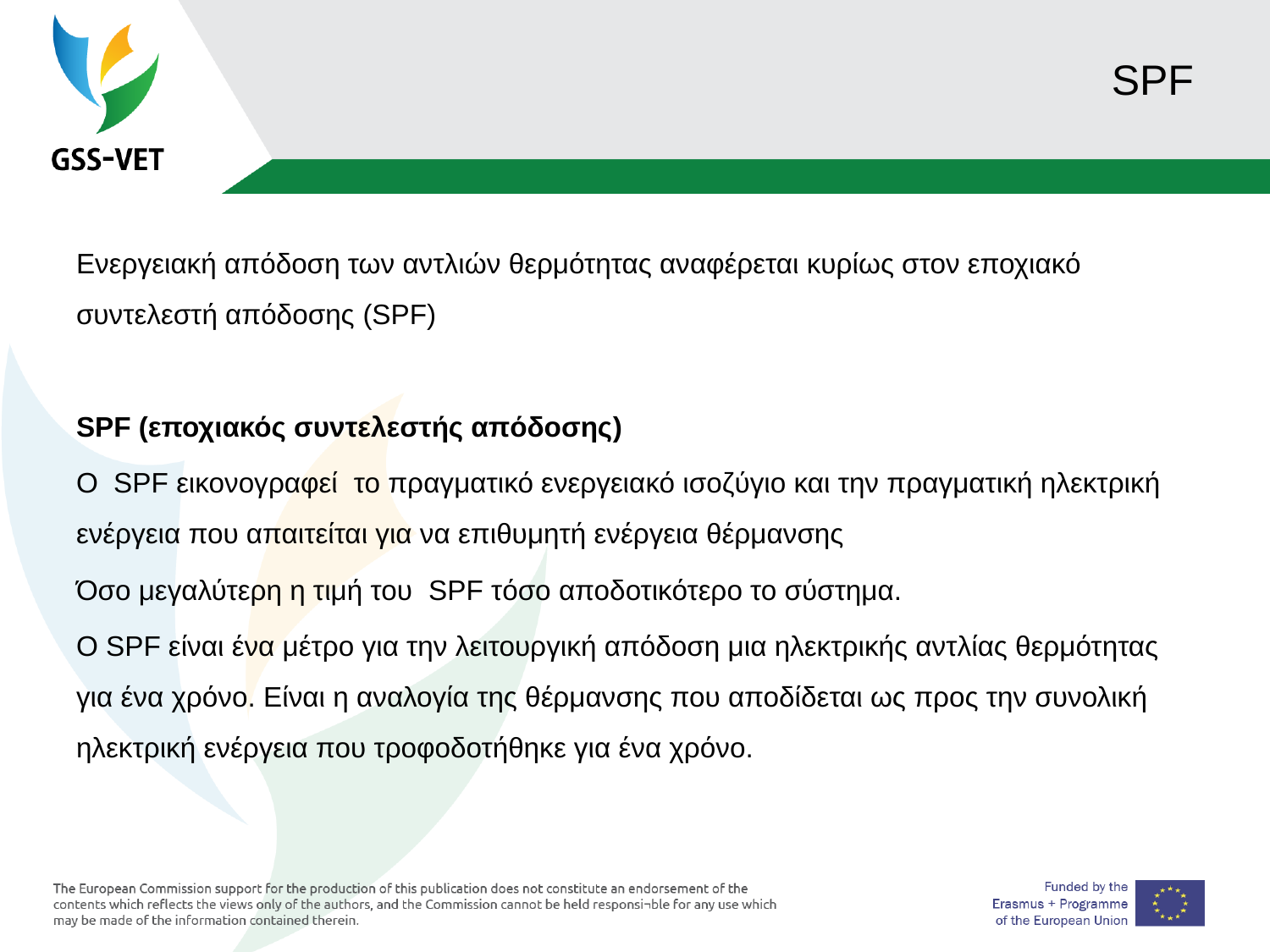

# SPF
Ενεργειακή απόδοση των αντλιών θερμότητας αναφέρεται κυρίως στον εποχιακό συντελεστή απόδοσης (SPF)

SPF (εποχιακός συντελεστής απόδοσης)
Ο  SPF εικονογραφεί  το πραγματικό ενεργειακό ισοζύγιο και την πραγματική ηλεκτρική ενέργεια που απαιτείται για να επιθυμητή ενέργεια θέρμανσης
Όσο μεγαλύτερη η τιμή του  SPF τόσο αποδοτικότερο το σύστημα.
Ο SPF είναι ένα μέτρο για την λειτουργική απόδοση μια ηλεκτρικής αντλίας θερμότητας για ένα χρόνο. Είναι η αναλογία της θέρμανσης που αποδίδεται ως προς την συνολική ηλεκτρική ενέργεια που τροφοδοτήθηκε για ένα χρόνο.